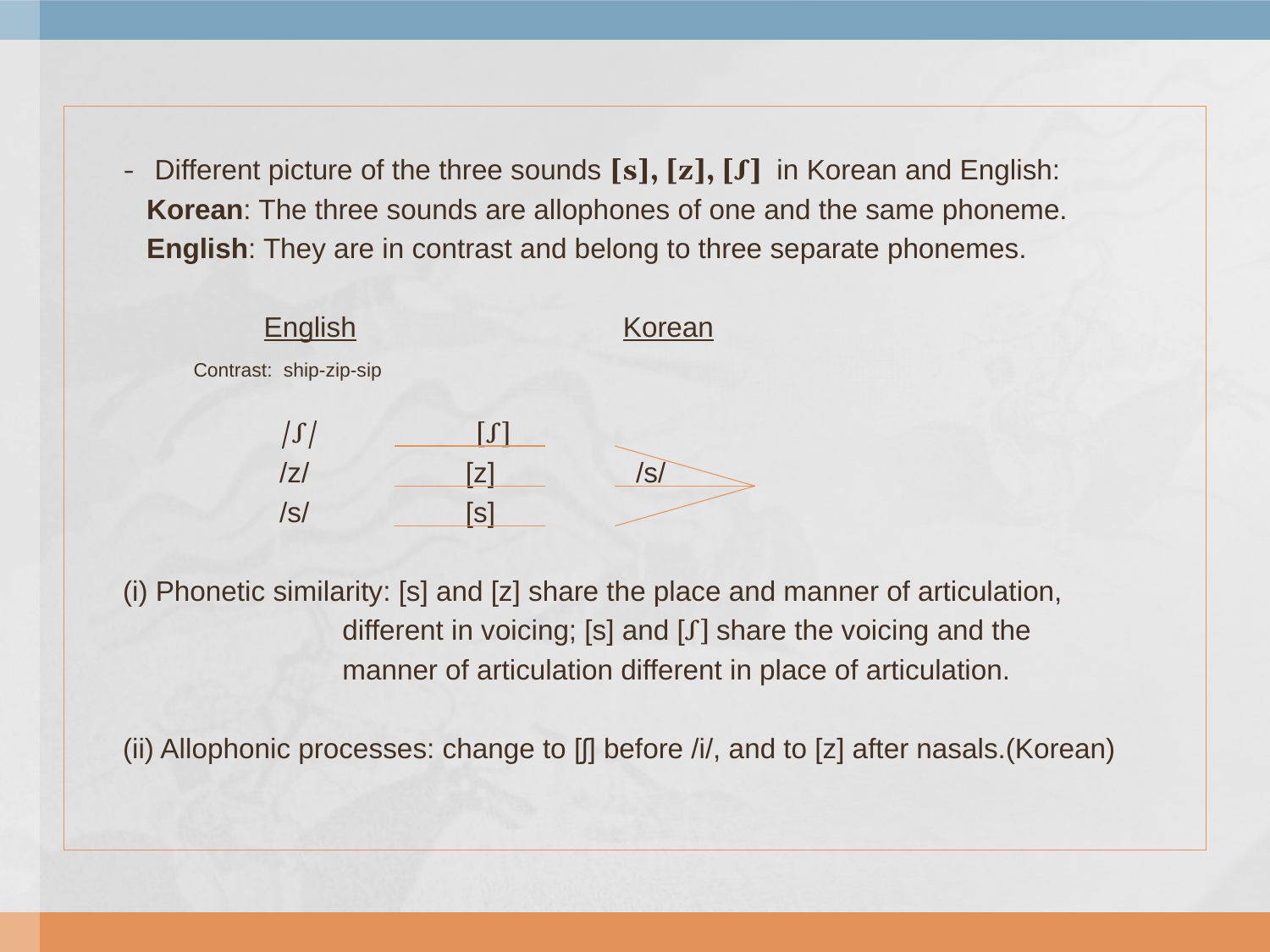

-   Different picture of the three sounds [s], [z], [ʃ]  in Korean and English:
         Korean: The three sounds are allophones of one and the same phoneme.
         English: They are in contrast and belong to three separate phonemes.

                        English                                  Korean
               Contrast:  ship-zip-sip

                          /ʃ/                    [ʃ]
                          /z/                    [z]                  /s/
                          /s/                    [s]

      (i) Phonetic similarity: [s] and [z] share the place and manner of articulation,
                                  different in voicing; [s] and [ʃ] share the voicing and the
                                  manner of articulation different in place of articulation.

      (ii) Allophonic processes: change to [ʃ] before /i/, and to [z] after nasals.(Korean)